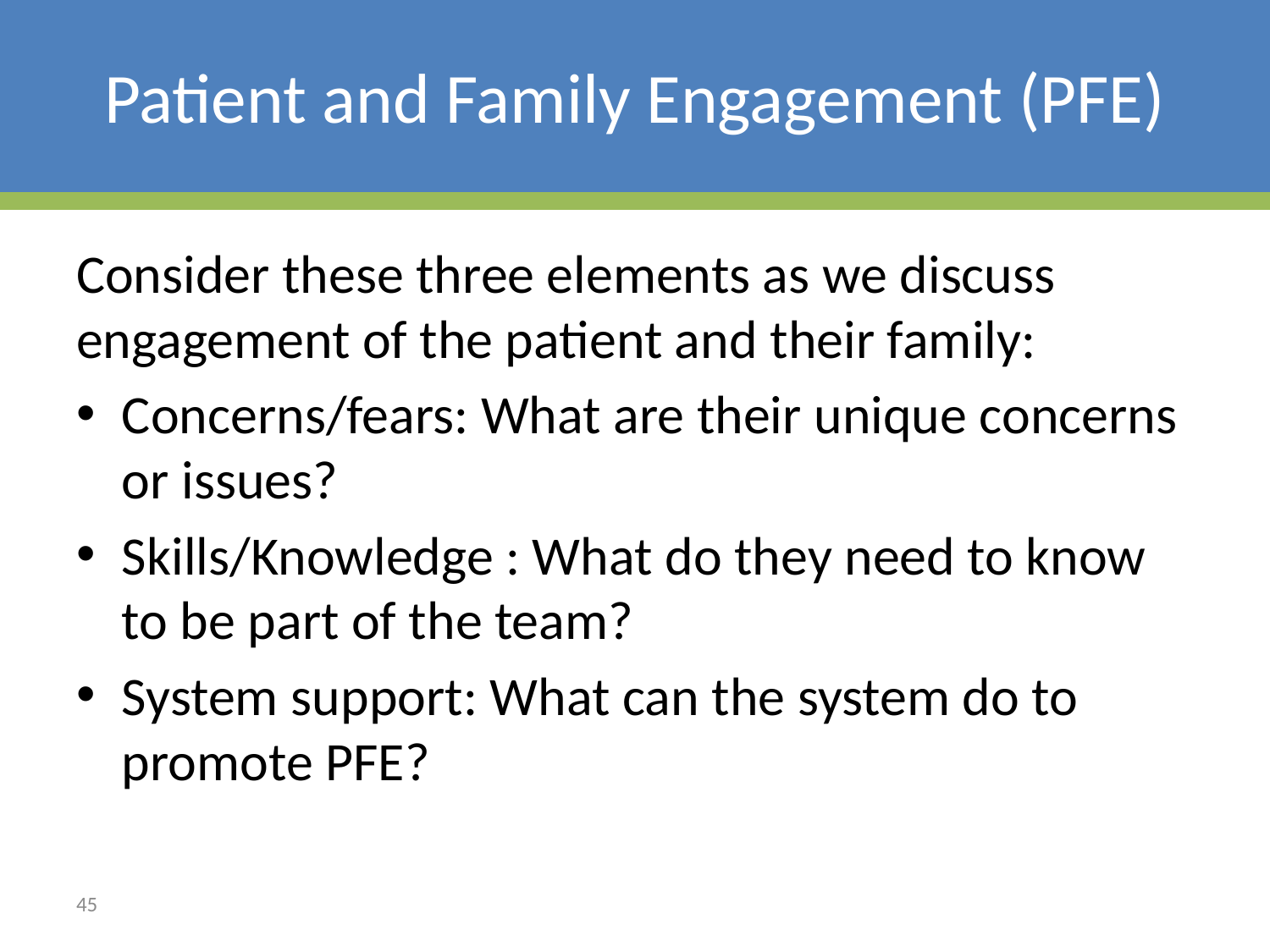

# Patient and Family Engagement (PFE)
Consider these three elements as we discuss engagement of the patient and their family:
Concerns/fears: What are their unique concerns or issues?
Skills/Knowledge : What do they need to know to be part of the team?
System support: What can the system do to promote PFE?
45